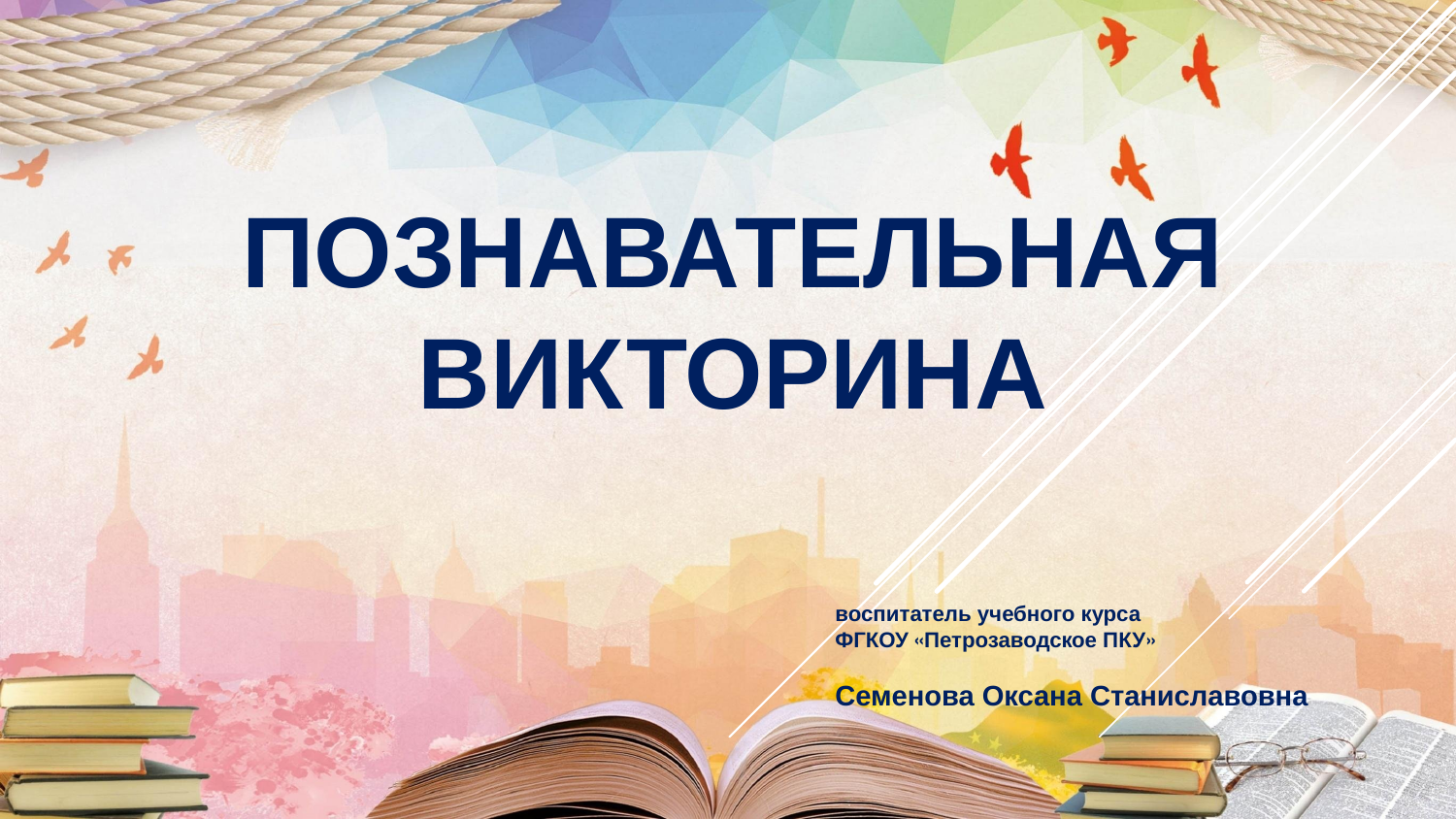

# Познавательная ВИКТОРИНА
воспитатель учебного курса
ФГКОУ «Петрозаводское ПКУ»

Семенова Оксана Станиславовна